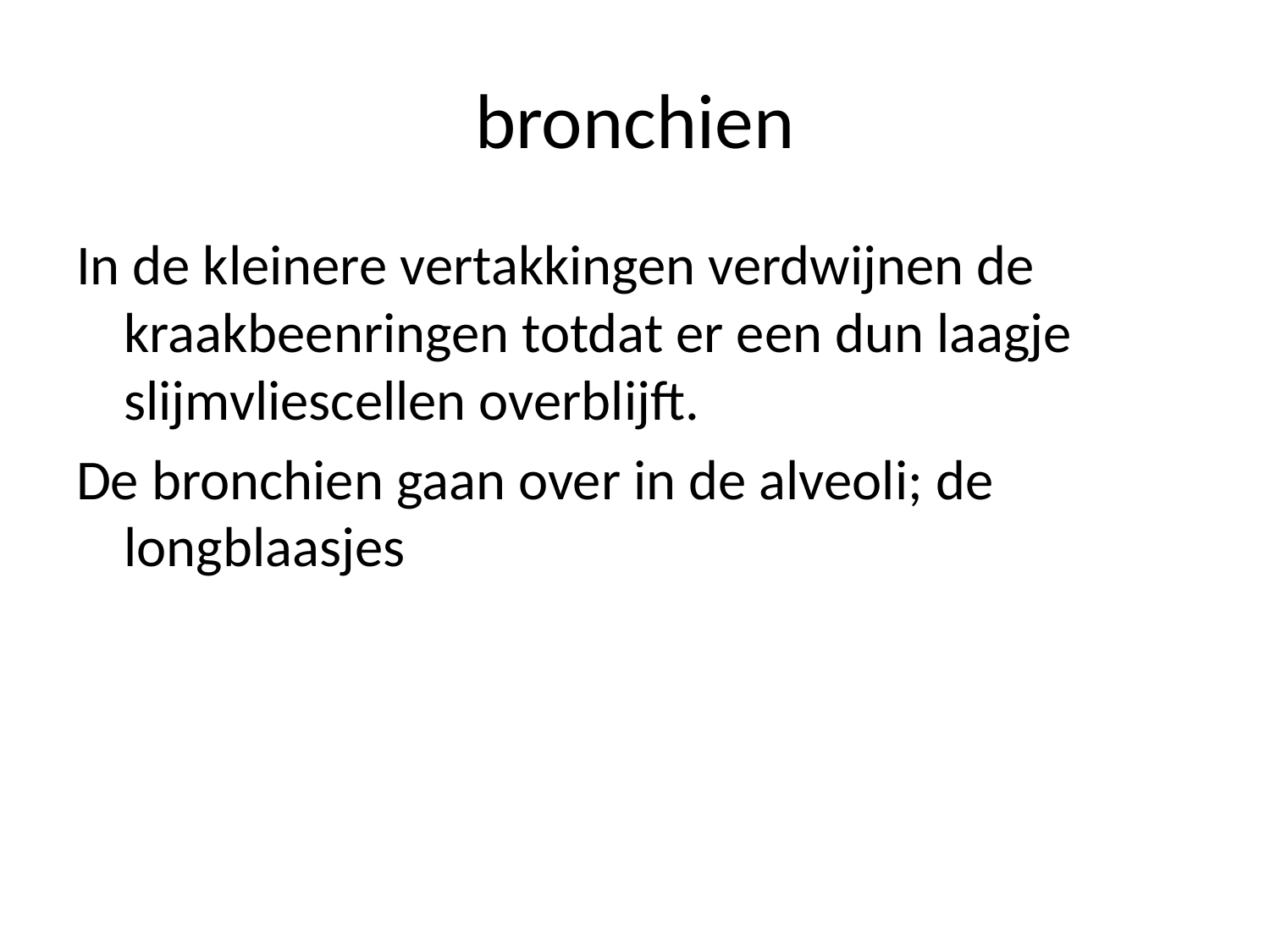

# bronchien
In de kleinere vertakkingen verdwijnen de kraakbeenringen totdat er een dun laagje slijmvliescellen overblijft.
De bronchien gaan over in de alveoli; de longblaasjes